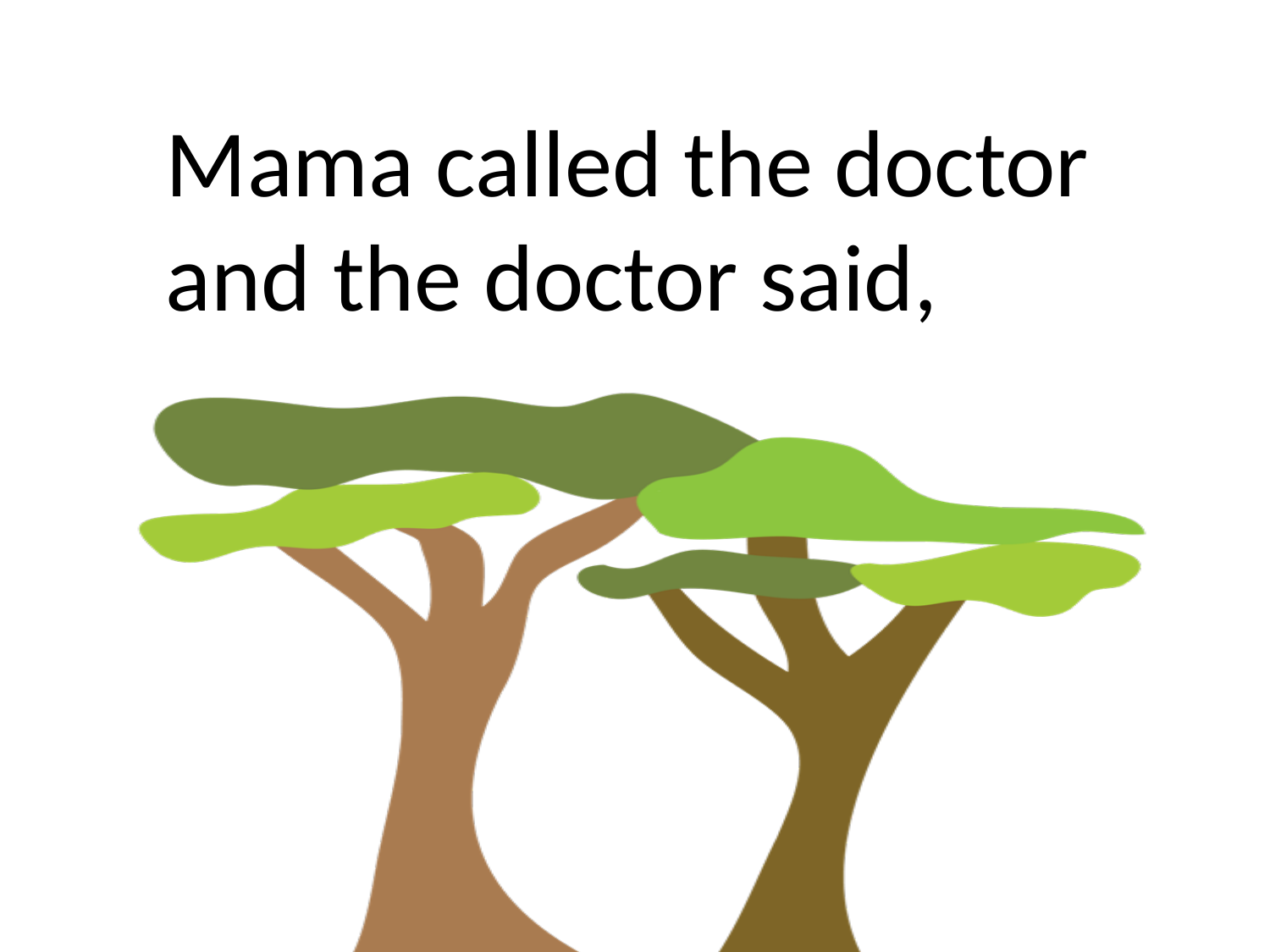

Mama called the doctor
and the doctor said,